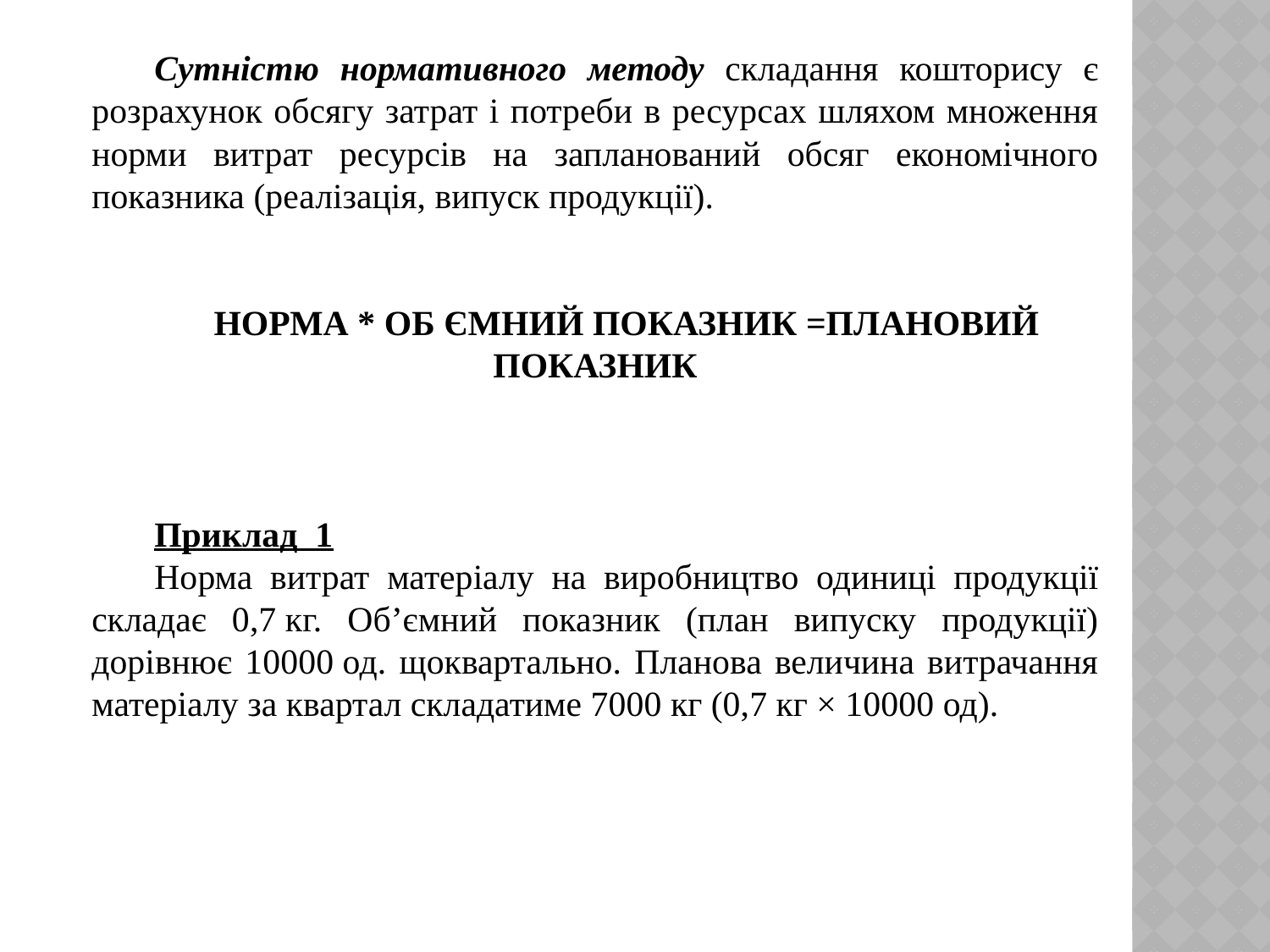

Сутністю нормативного методу складання кошторису є розрахунок обсягу затрат і потреби в ресурсах шляхом множення норми витрат ресурсів на запланований обсяг економічного показника (реалізація, випуск продукції).

НОРМА * ОБ ЄМНИЙ ПОКАЗНИК =ПЛАНОВИЙ ПОКАЗНИК

Приклад  1
Норма витрат матеріалу на виробництво одиниці продукції складає 0,7 кг. Об’ємний показник (план випуску продукції) дорівнює 10000 од. щоквартально. Планова величина витрачання матеріалу за квартал складатиме 7000 кг (0,7 кг × 10000 од).